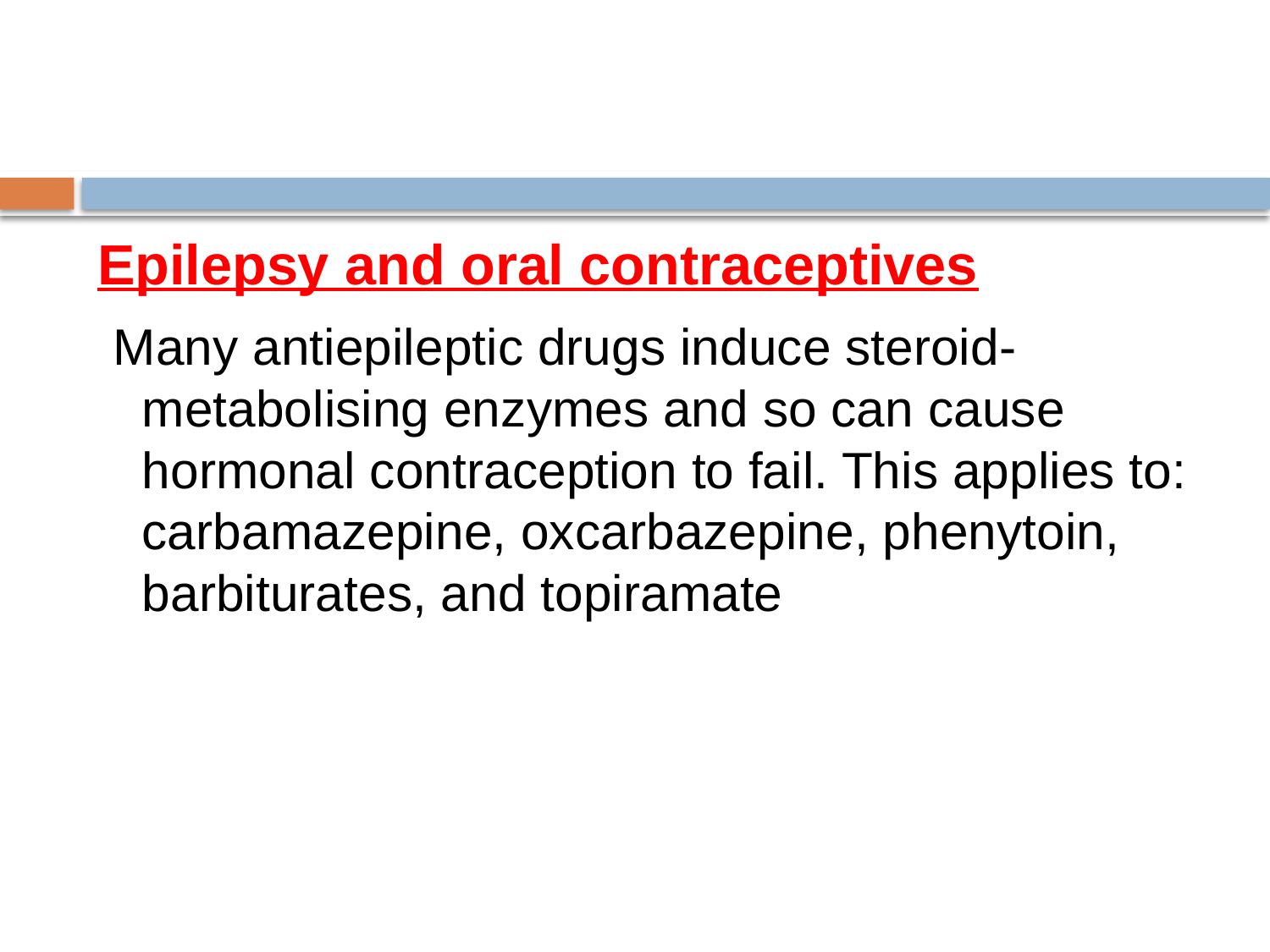

#
Epilepsy and oral contraceptives
 Many antiepileptic drugs induce steroid-metabolising enzymes and so can cause hormonal contraception to fail. This applies to: carbamazepine, oxcarbazepine, phenytoin, barbiturates, and topiramate